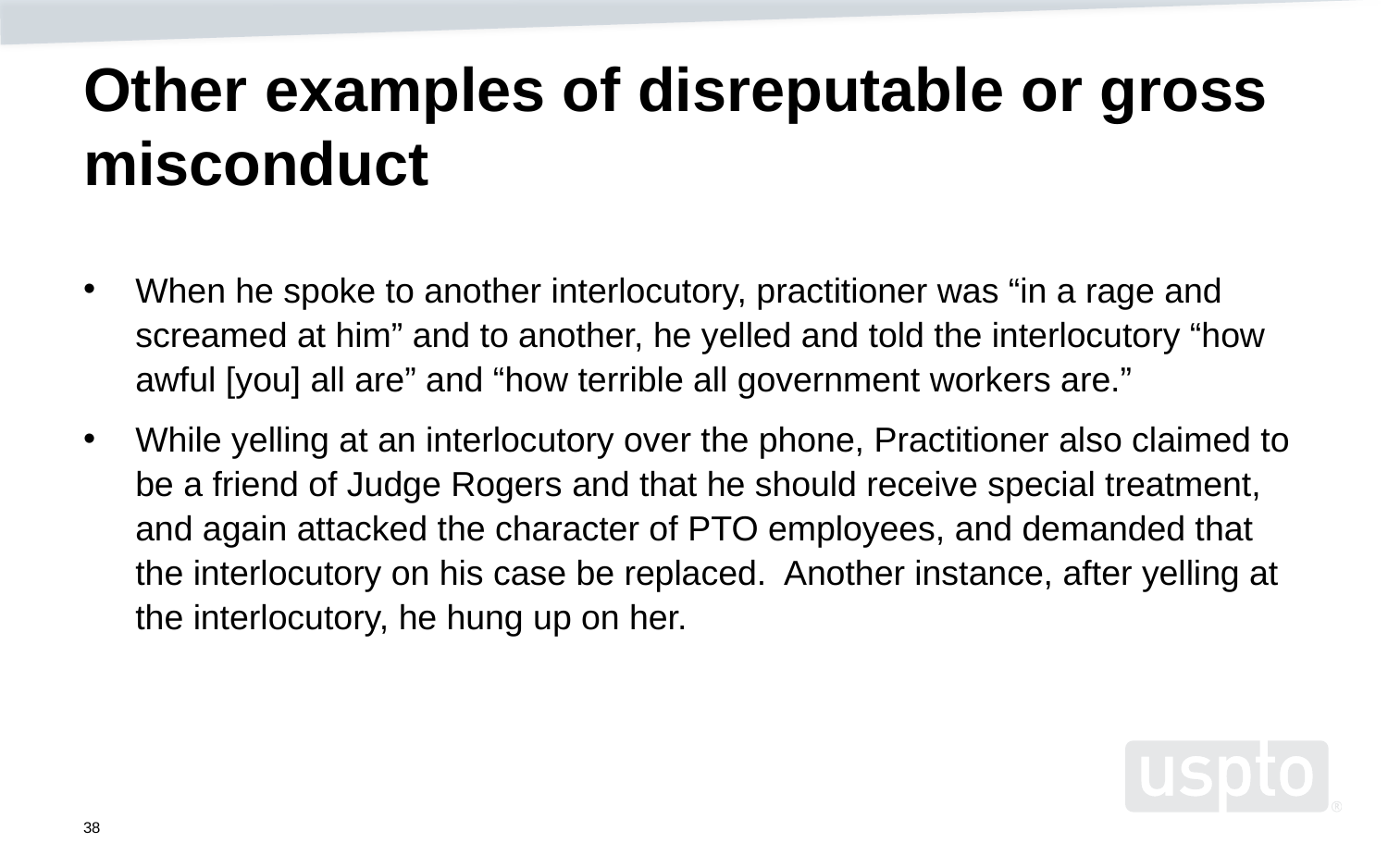

# Other examples of disreputable or gross misconduct
When he spoke to another interlocutory, practitioner was “in a rage and screamed at him” and to another, he yelled and told the interlocutory “how awful [you] all are” and “how terrible all government workers are.”
While yelling at an interlocutory over the phone, Practitioner also claimed to be a friend of Judge Rogers and that he should receive special treatment, and again attacked the character of PTO employees, and demanded that the interlocutory on his case be replaced.  Another instance, after yelling at the interlocutory, he hung up on her.

38